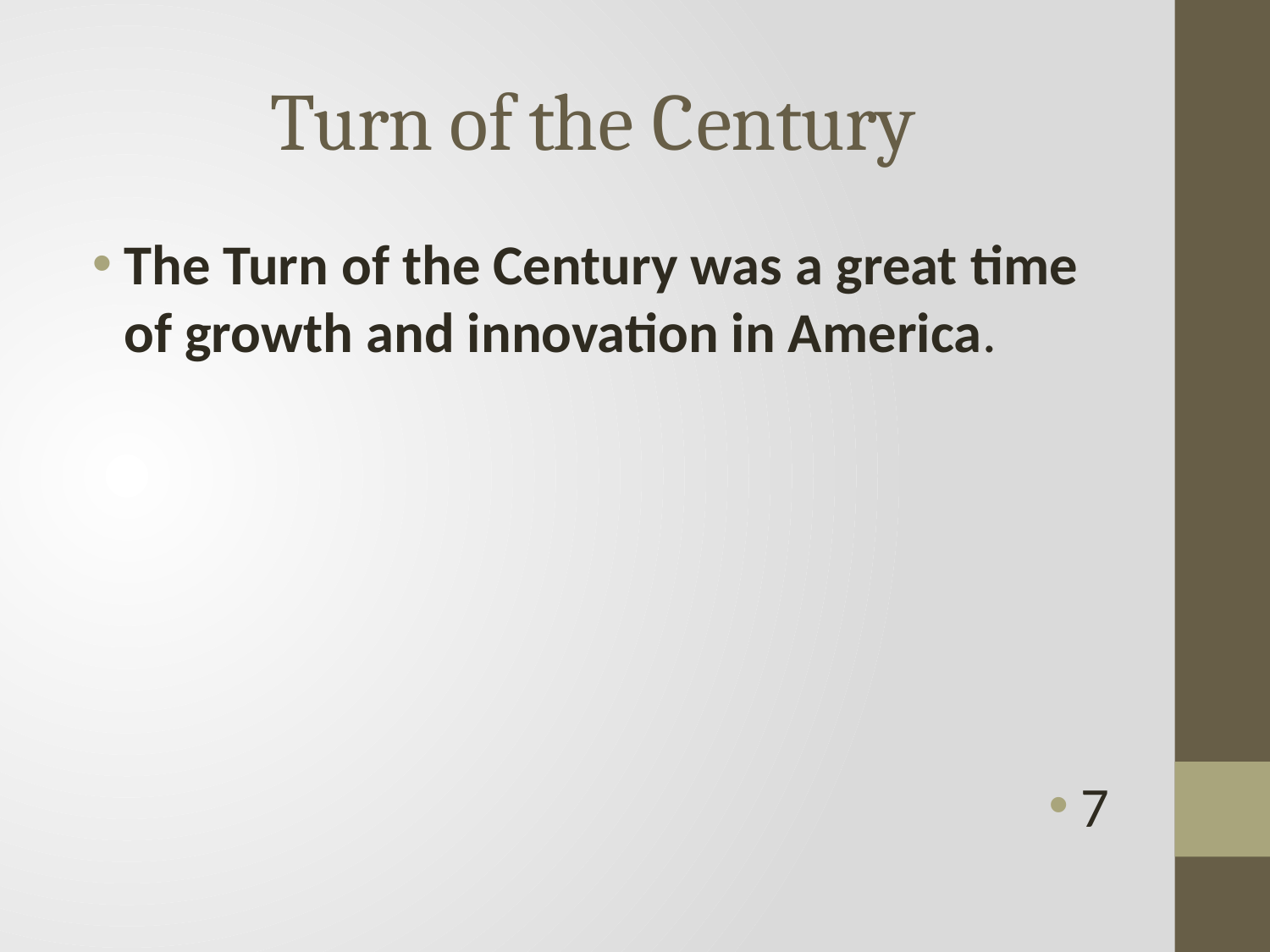

# Turn of the Century
The Turn of the Century was a great time of growth and innovation in America.

7